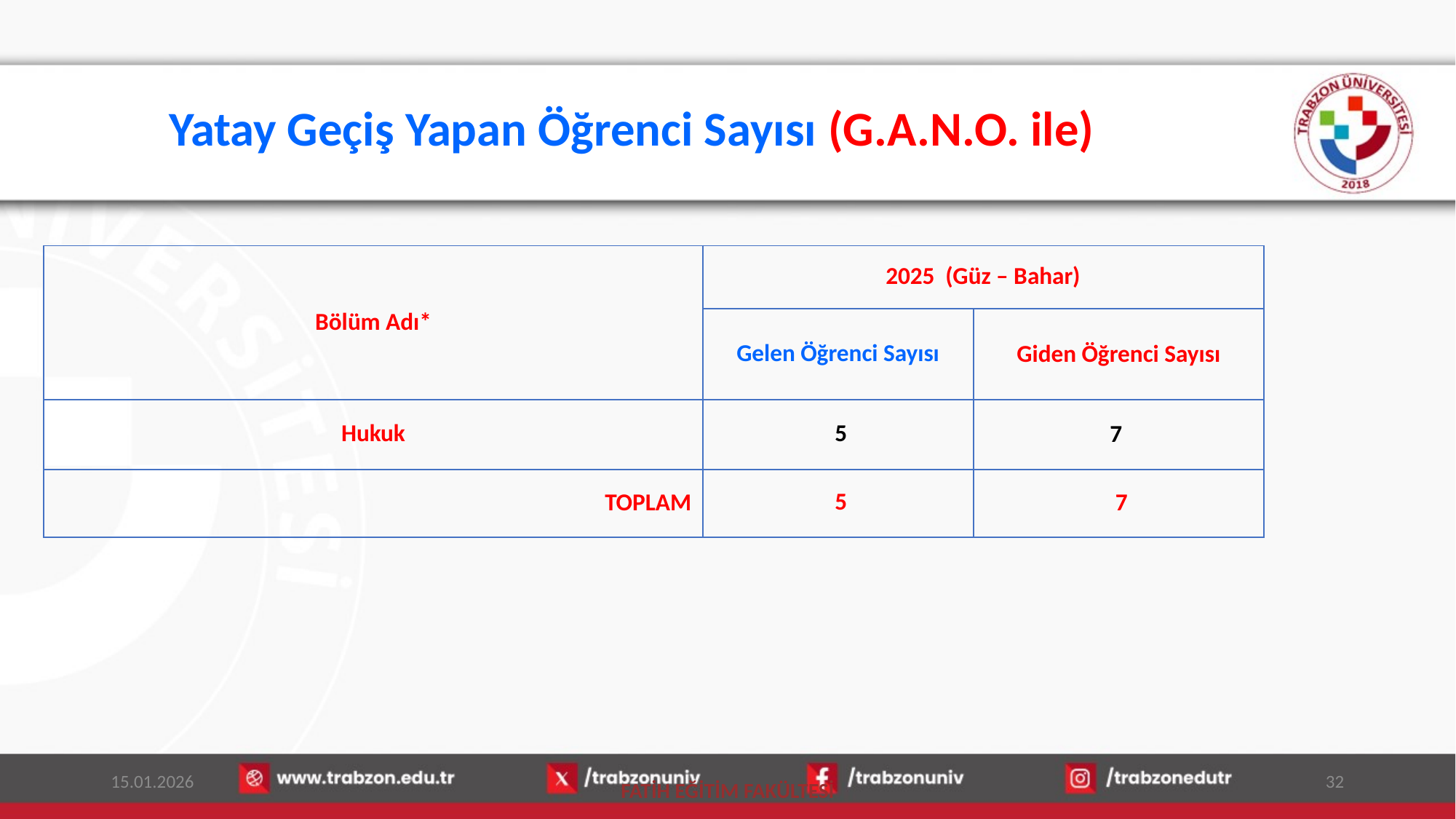

# Yatay Geçiş Yapan Öğrenci Sayısı (G.A.N.O. ile)
| Bölüm Adı\* | 2025 (Güz – Bahar) |  |
| --- | --- | --- |
|  | Gelen Öğrenci Sayısı | Giden Öğrenci Sayısı |
| Hukuk | 5 | 7 |
| TOPLAM | 5 | 7 |
15.01.2026
32